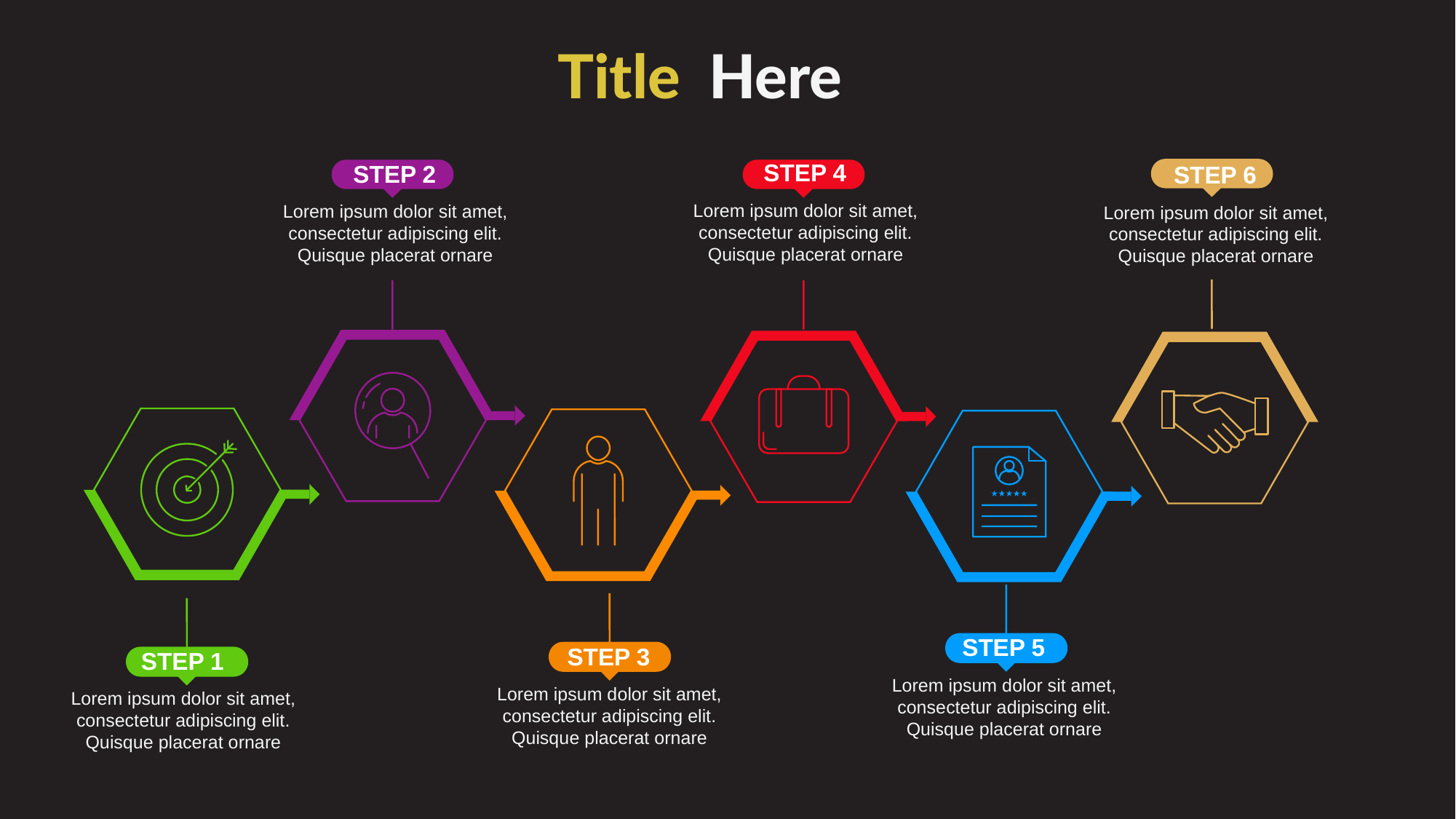

Title  Here
STEP 4
Lorem ipsum dolor sit amet, consectetur adipiscing elit. Quisque placerat ornare
STEP 2
Lorem ipsum dolor sit amet, consectetur adipiscing elit. Quisque placerat ornare
STEP 6
Lorem ipsum dolor sit amet, consectetur adipiscing elit. Quisque placerat ornare

STEP 5
Lorem ipsum dolor sit amet, consectetur adipiscing elit. Quisque placerat ornare
STEP 3
Lorem ipsum dolor sit amet, consectetur adipiscing elit. Quisque placerat ornare
STEP 1
Lorem ipsum dolor sit amet, consectetur adipiscing elit. Quisque placerat ornare